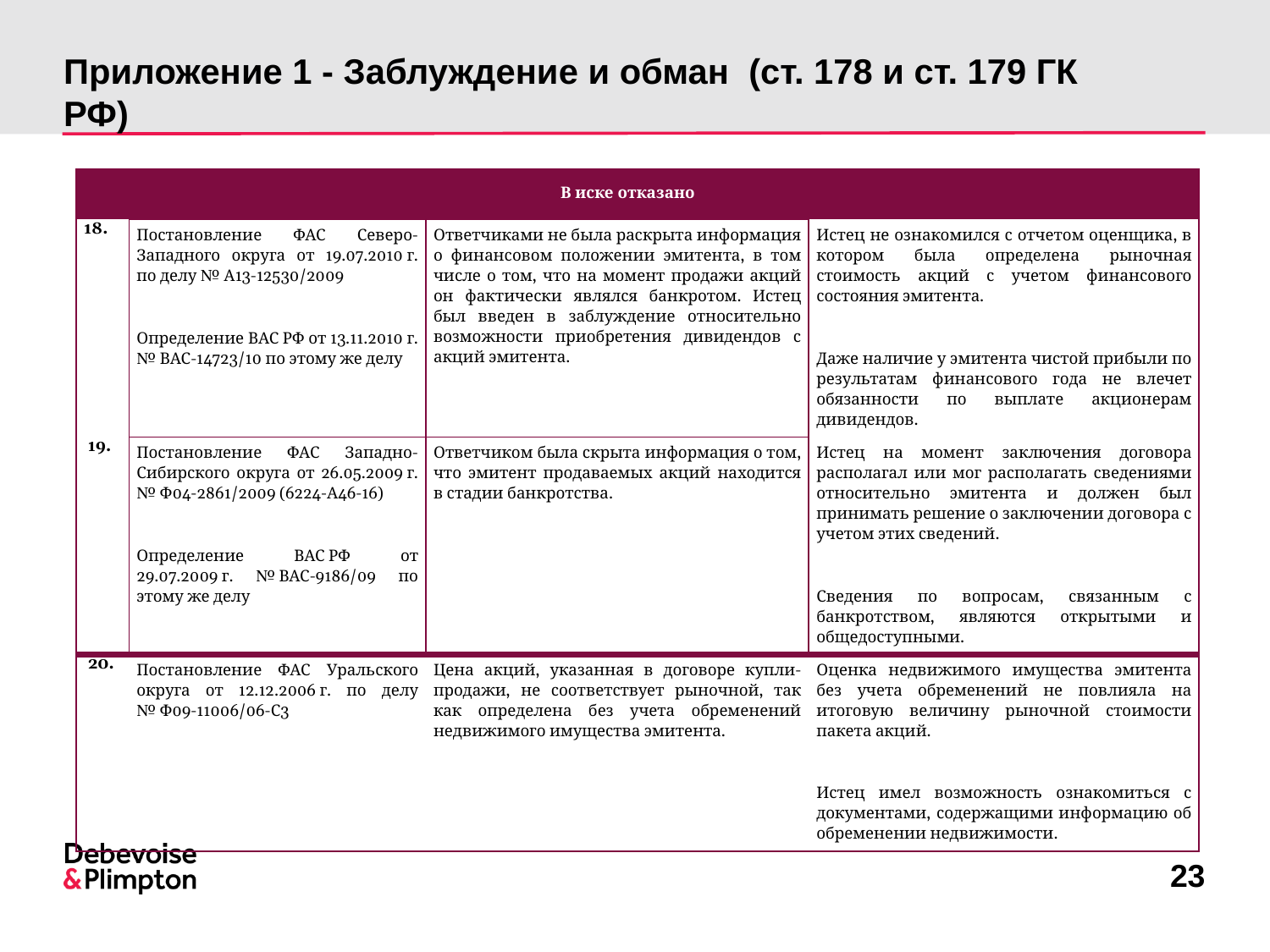

# Приложение 1 - Заблуждение и обман  (ст. 178 и ст. 179 ГК РФ)
| В иске отказано |  |  |  |
| --- | --- | --- | --- |
| 18. | Постановление ФАС Северо-Западного округа от 19.07.2010 г. по делу № А13-12530/2009 Определение ВАС РФ от 13.11.2010 г. № ВАС-14723/10 по этому же делу | Ответчиками не была раскрыта информация о финансовом положении эмитента, в том числе о том, что на момент продажи акций он фактически являлся банкротом. Истец был введен в заблуждение относительно возможности приобретения дивидендов с акций эмитента. | Истец не ознакомился с отчетом оценщика, в котором была определена рыночная стоимость акций с учетом финансового состояния эмитента. Даже наличие у эмитента чистой прибыли по результатам финансового года не влечет обязанности по выплате акционерам дивидендов. |
| 19. | Постановление ФАС Западно-Сибирского округа от 26.05.2009 г. № Ф04-2861/2009 (6224-А46-16) Определение ВАС РФ от 29.07.2009 г. № ВАС-9186/09 по этому же делу | Ответчиком была скрыта информация о том, что эмитент продаваемых акций находится в стадии банкротства. | Истец на момент заключения договора располагал или мог располагать сведениями относительно эмитента и должен был принимать решение о заключении договора с учетом этих сведений. Сведения по вопросам, связанным с банкротством, являются открытыми и общедоступными. |
| 20. | Постановление ФАС Уральского округа от 12.12.2006 г. по делу № Ф09-11006/06-С3 | Цена акций, указанная в договоре купли-продажи, не соответствует рыночной, так как определена без учета обременений недвижимого имущества эмитента. | Оценка недвижимого имущества эмитента без учета обременений не повлияла на итоговую величину рыночной стоимости пакета акций. Истец имел возможность ознакомиться с документами, содержащими информацию об обременении недвижимости. |
23